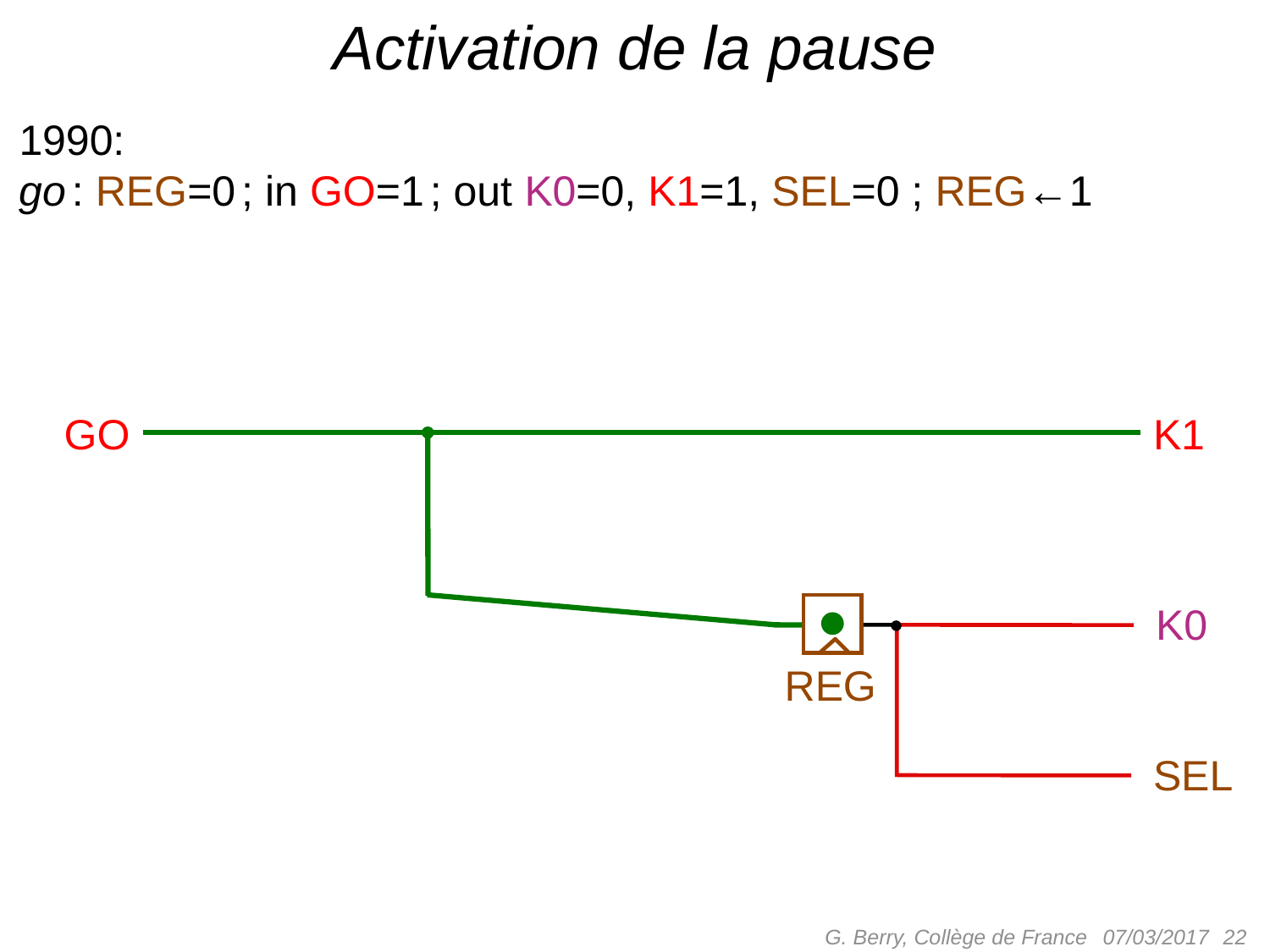

# Activation de la pause
1990:
go : REG=0 ; in GO=1 ; out K0=0, K1=1, SEL=0 ; REG←1
GO
K1

K0

REG
SEL

G. Berry, Collège de France
 22
07/03/2017